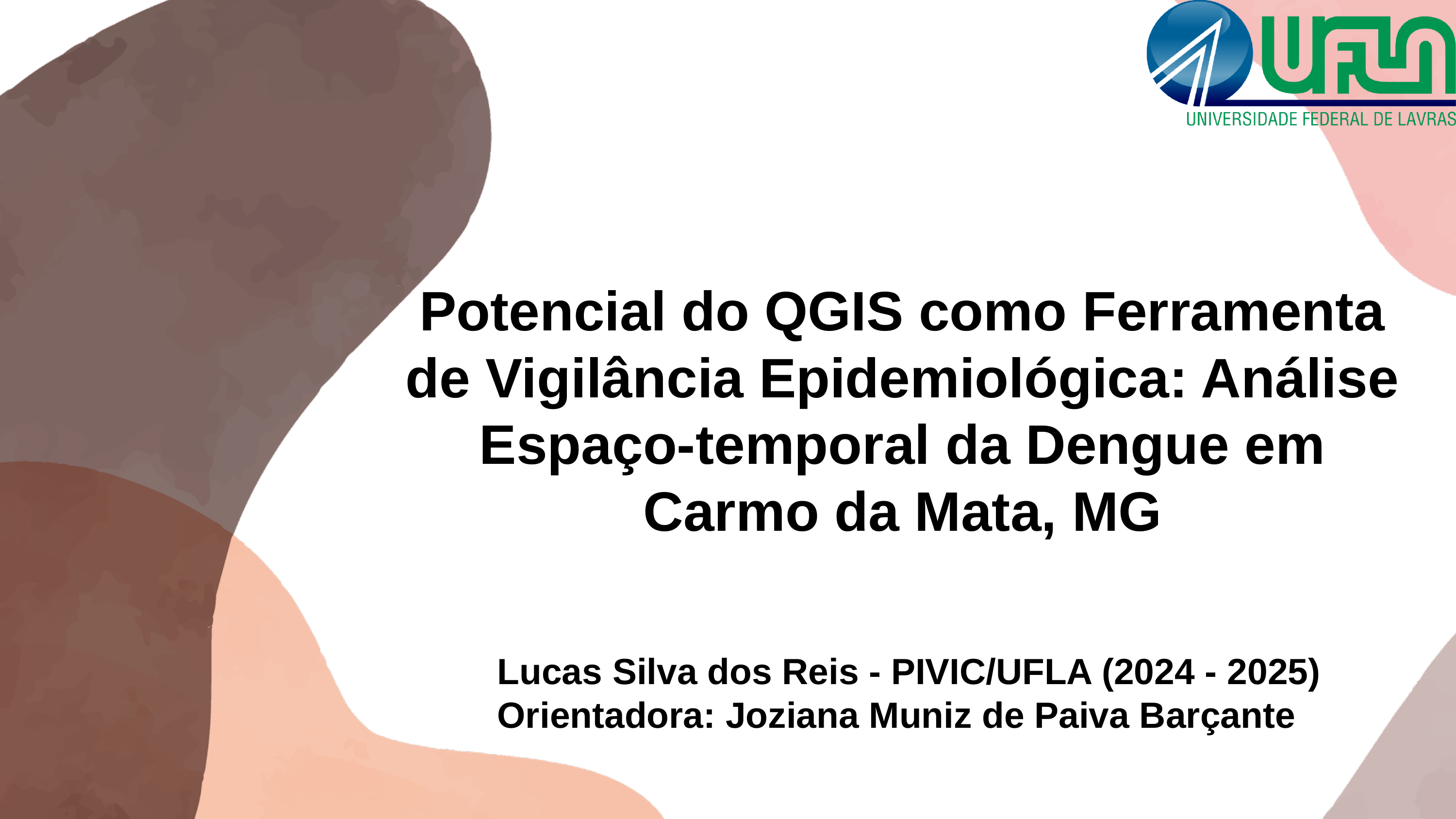

Potencial do QGIS como Ferramenta de Vigilância Epidemiológica: Análise Espaço-temporal da Dengue em Carmo da Mata, MG
Lucas Silva dos Reis - PIVIC/UFLA (2024 - 2025)
Orientadora: Joziana Muniz de Paiva Barçante